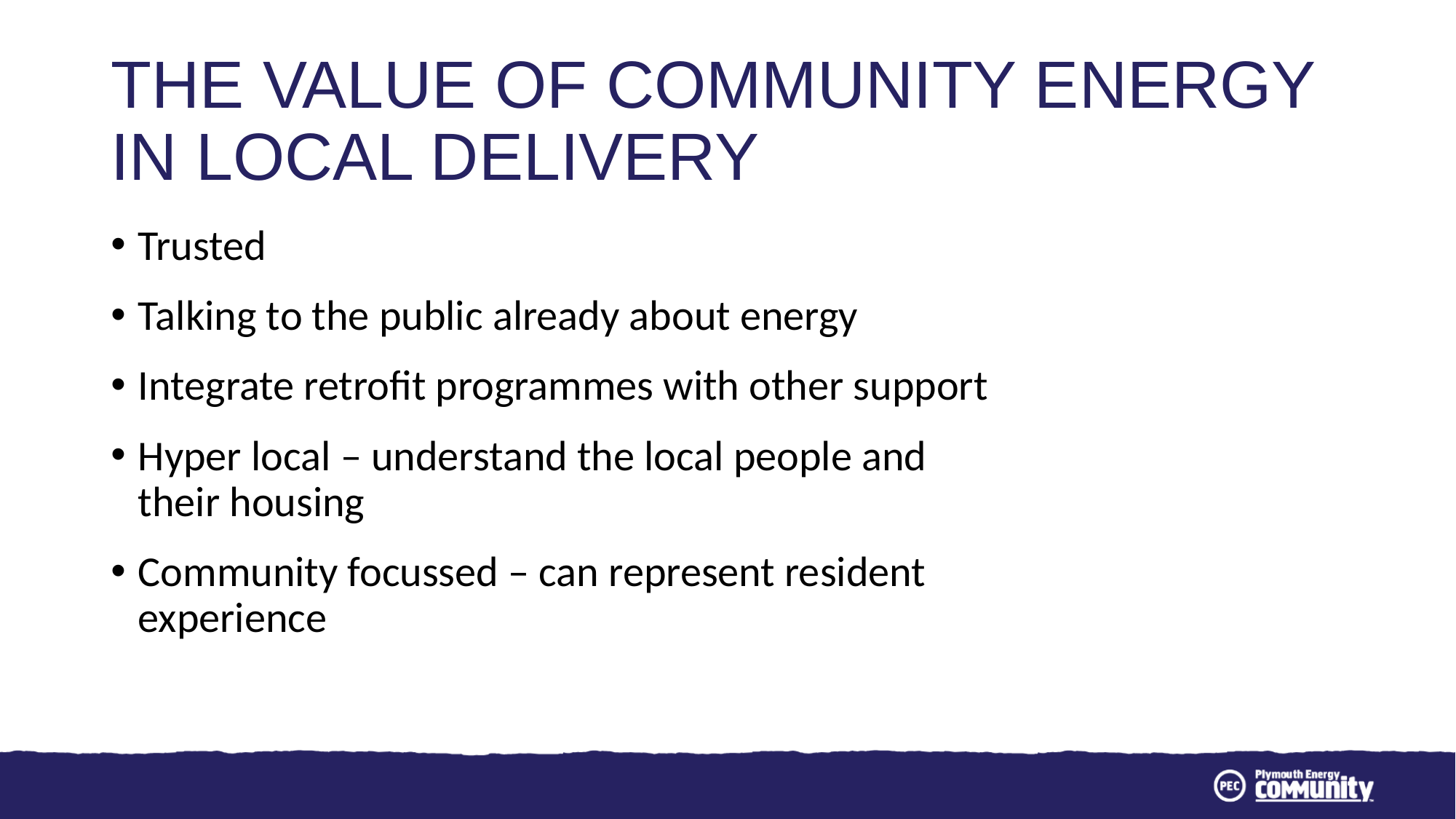

# The value of community energy in local delivery
Trusted
Talking to the public already about energy
Integrate retrofit programmes with other support
Hyper local – understand the local people and their housing
Community focussed – can represent resident experience